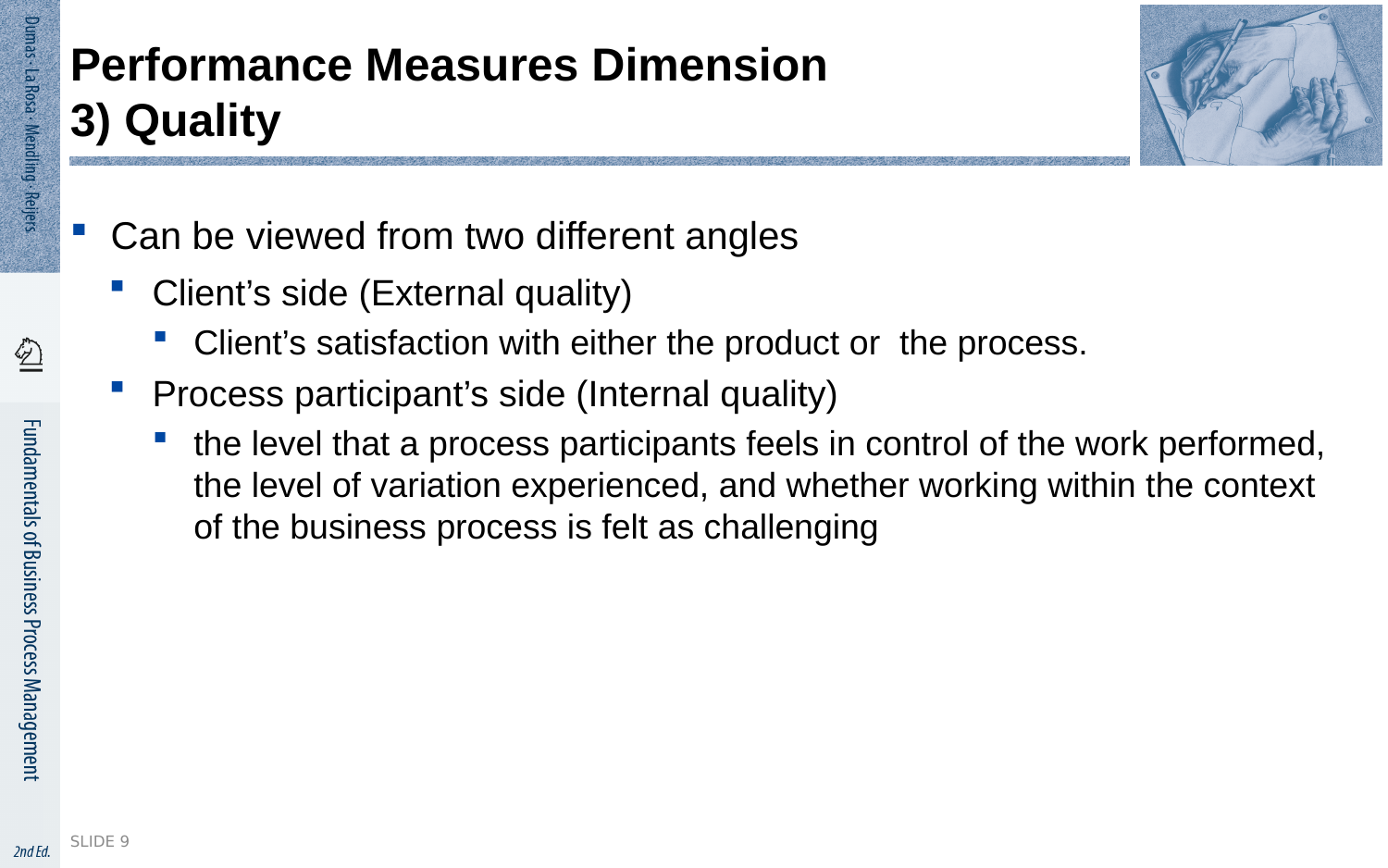

# Performance Measures Dimension 3) Quality
Can be viewed from two different angles
Client’s side (External quality)
Client’s satisfaction with either the product or  the process.
Process participant’s side (Internal quality)
the level that a process participants feels in control of the work performed, the level of variation experienced, and whether working within the context of the business process is felt as challenging
Slide 9